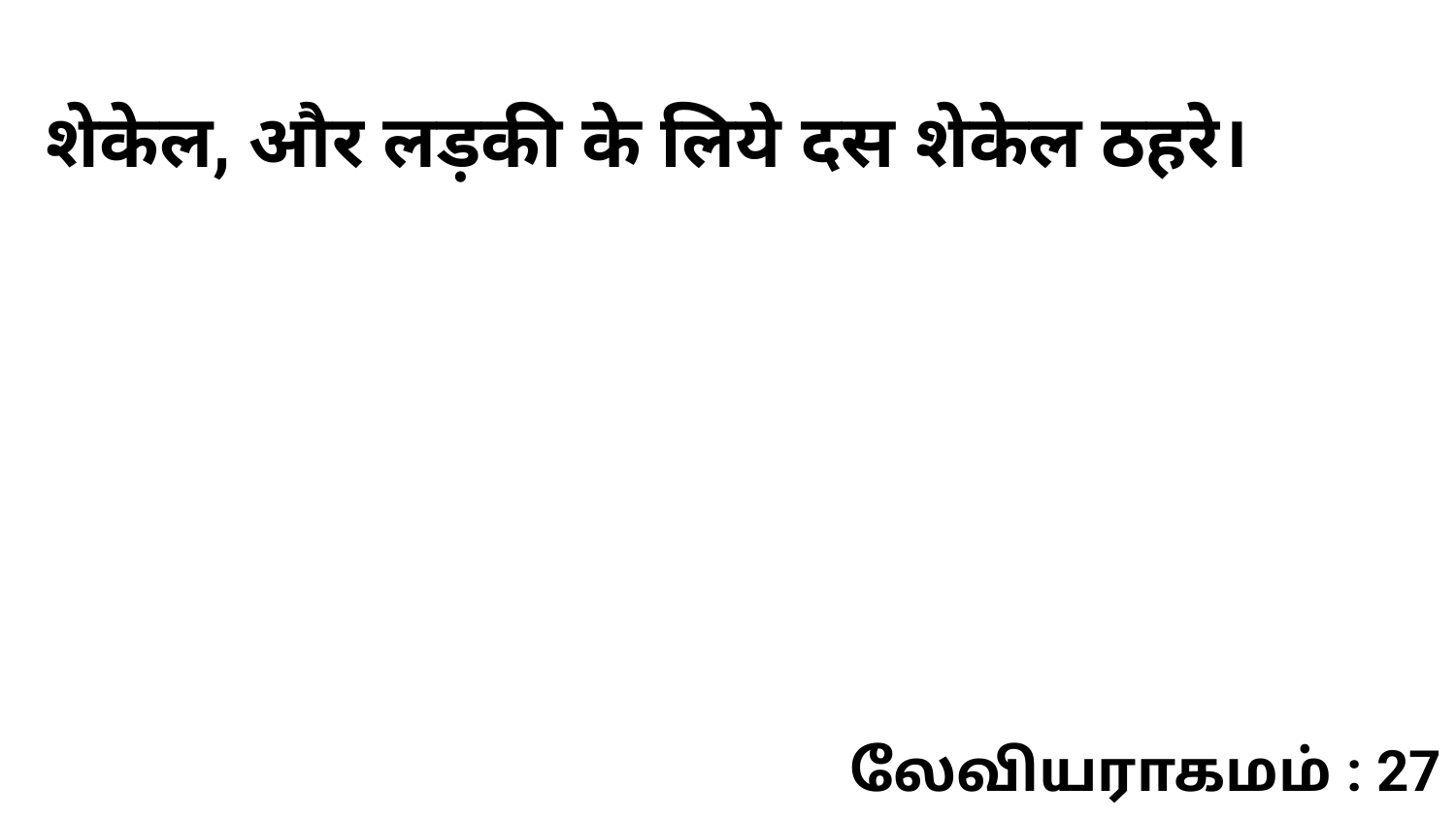

शेकेल, और लड़की के लिये दस शेकेल ठहरे।
லேவியராகமம் : 27